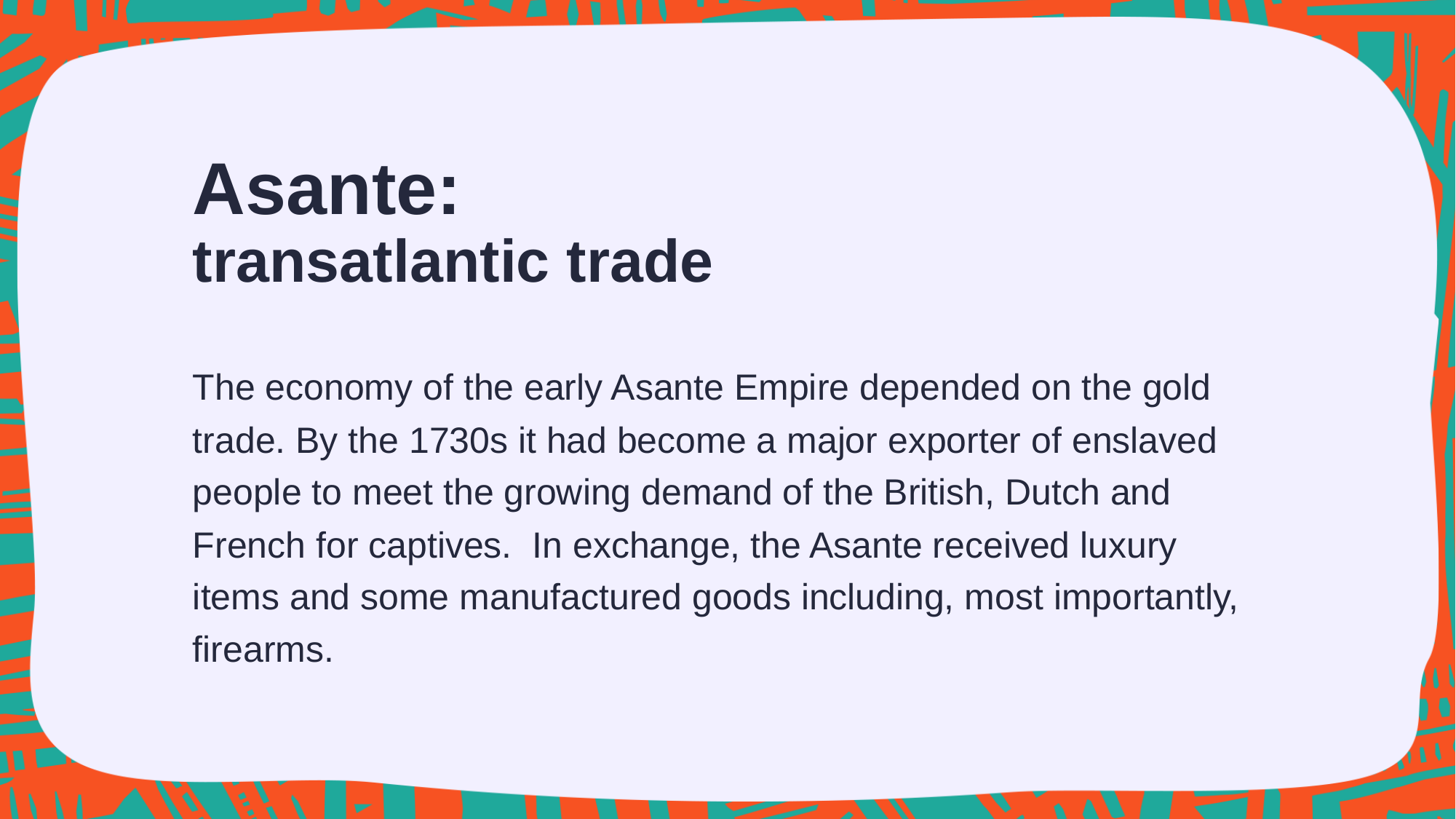

Asante:
transatlantic trade
The economy of the early Asante Empire depended on the gold trade. By the 1730s it had become a major exporter of enslaved people to meet the growing demand of the British, Dutch and French for captives.  In exchange, the Asante received luxury items and some manufactured goods including, most importantly, firearms.